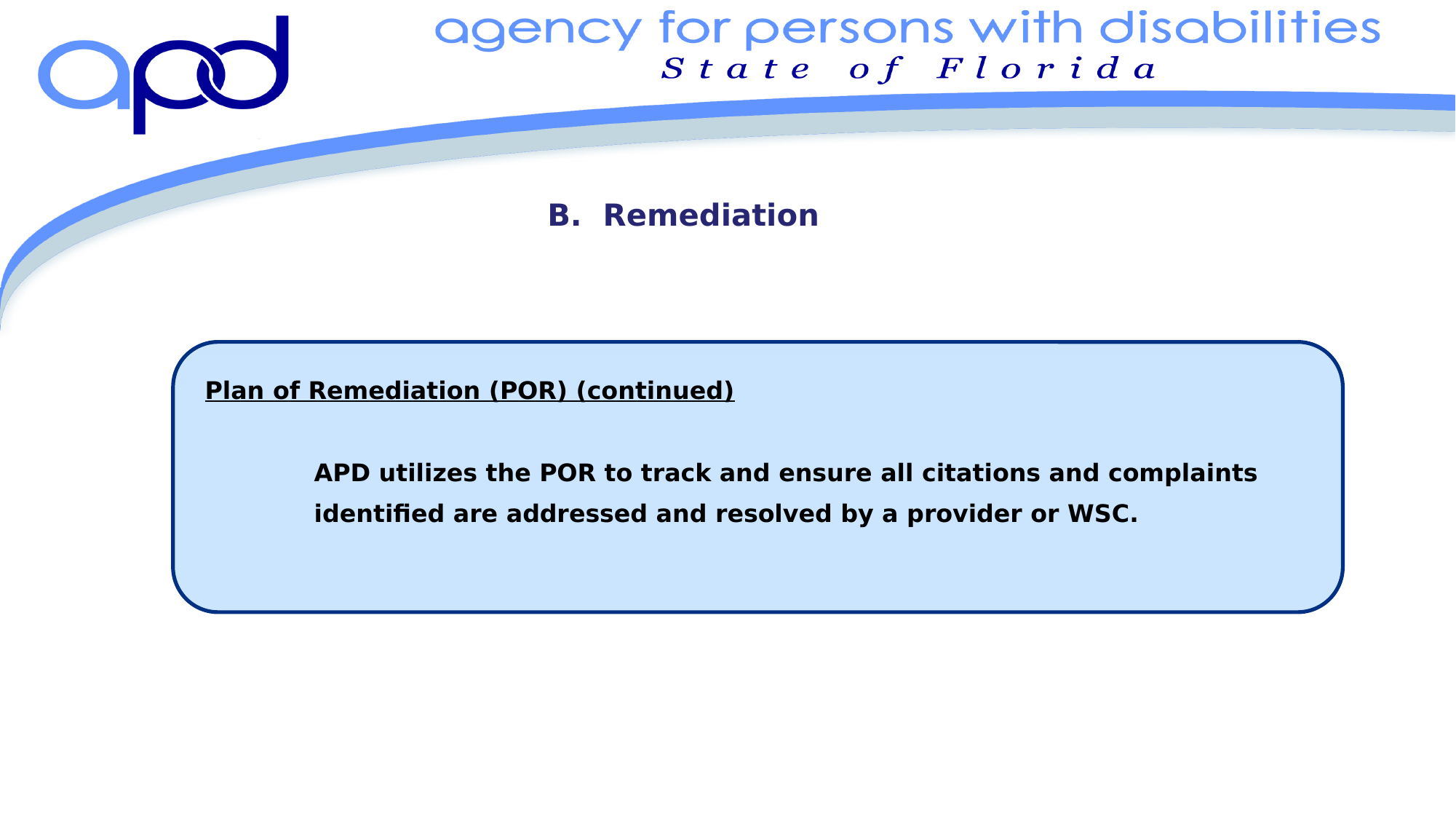

# B.  Remediation

	Plan of Remediation (POR) (continued)

		APD utilizes the POR to track and ensure all citations and complaints
		identified are addressed and resolved by a provider or WSC.